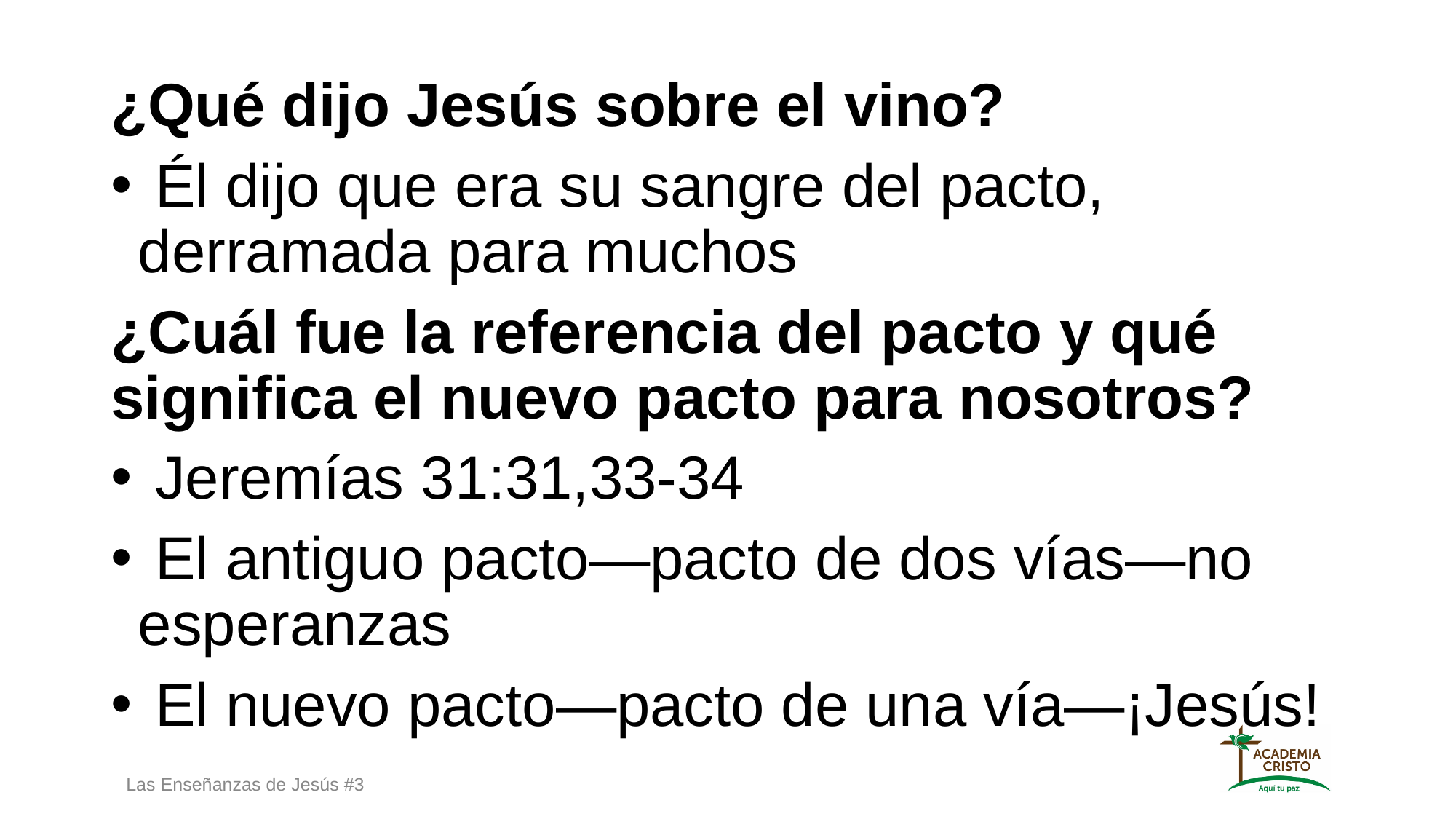

¿Qué dijo Jesús sobre el vino?
 Él dijo que era su sangre del pacto, derramada para muchos
¿Cuál fue la referencia del pacto y qué significa el nuevo pacto para nosotros?
 Jeremías 31:31,33-34
 El antiguo pacto—pacto de dos vías—no esperanzas
 El nuevo pacto—pacto de una vía—¡Jesús!
Las Enseñanzas de Jesús #3